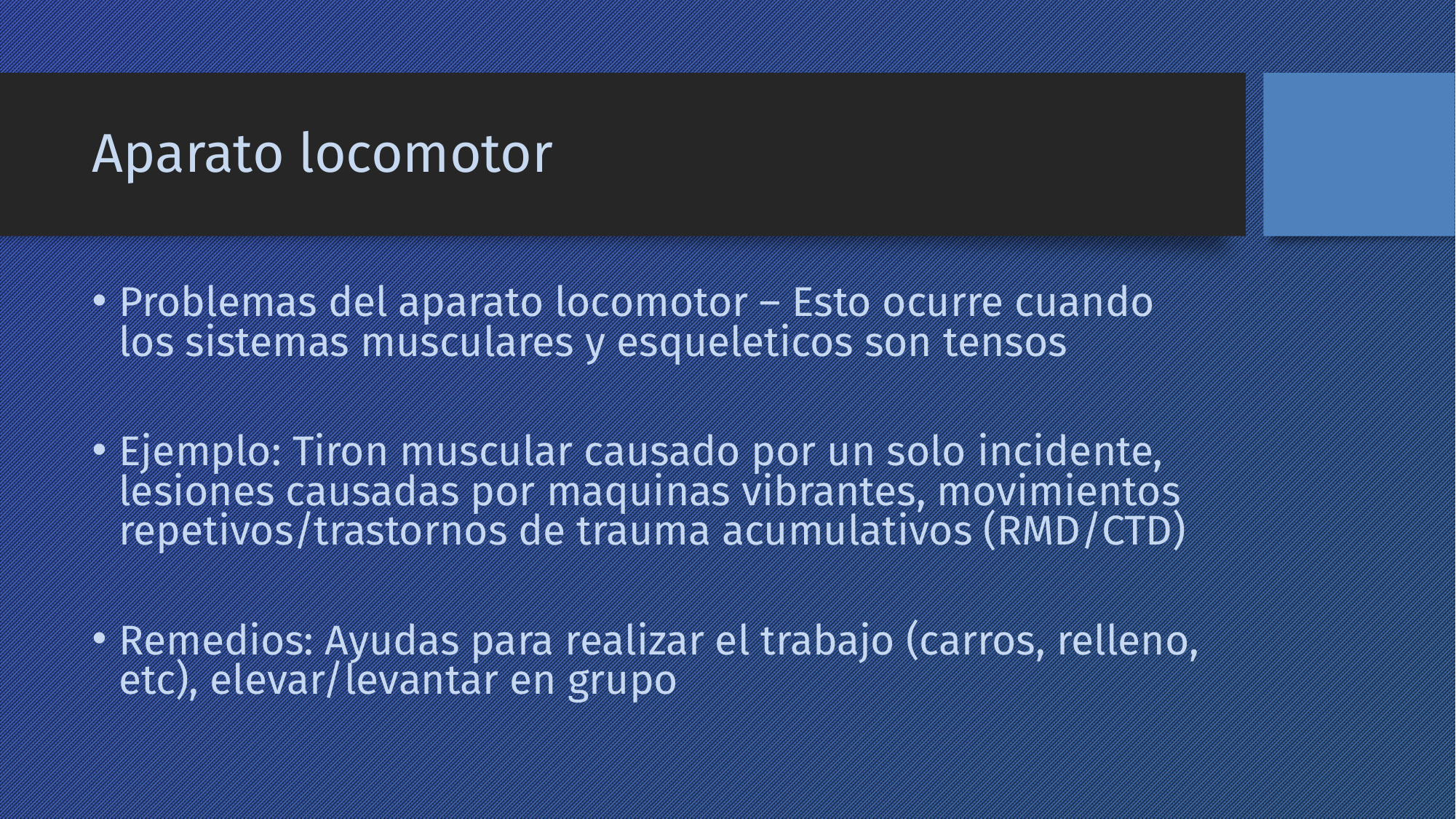

# Aparato locomotor
Problemas del aparato locomotor – Esto ocurre cuando los sistemas musculares y esqueleticos son tensos

Ejemplo: Tiron muscular causado por un solo incidente, lesiones causadas por maquinas vibrantes, movimientos repetivos/trastornos de trauma acumulativos (RMD/CTD)

Remedios: Ayudas para realizar el trabajo (carros, relleno, etc), elevar/levantar en grupo